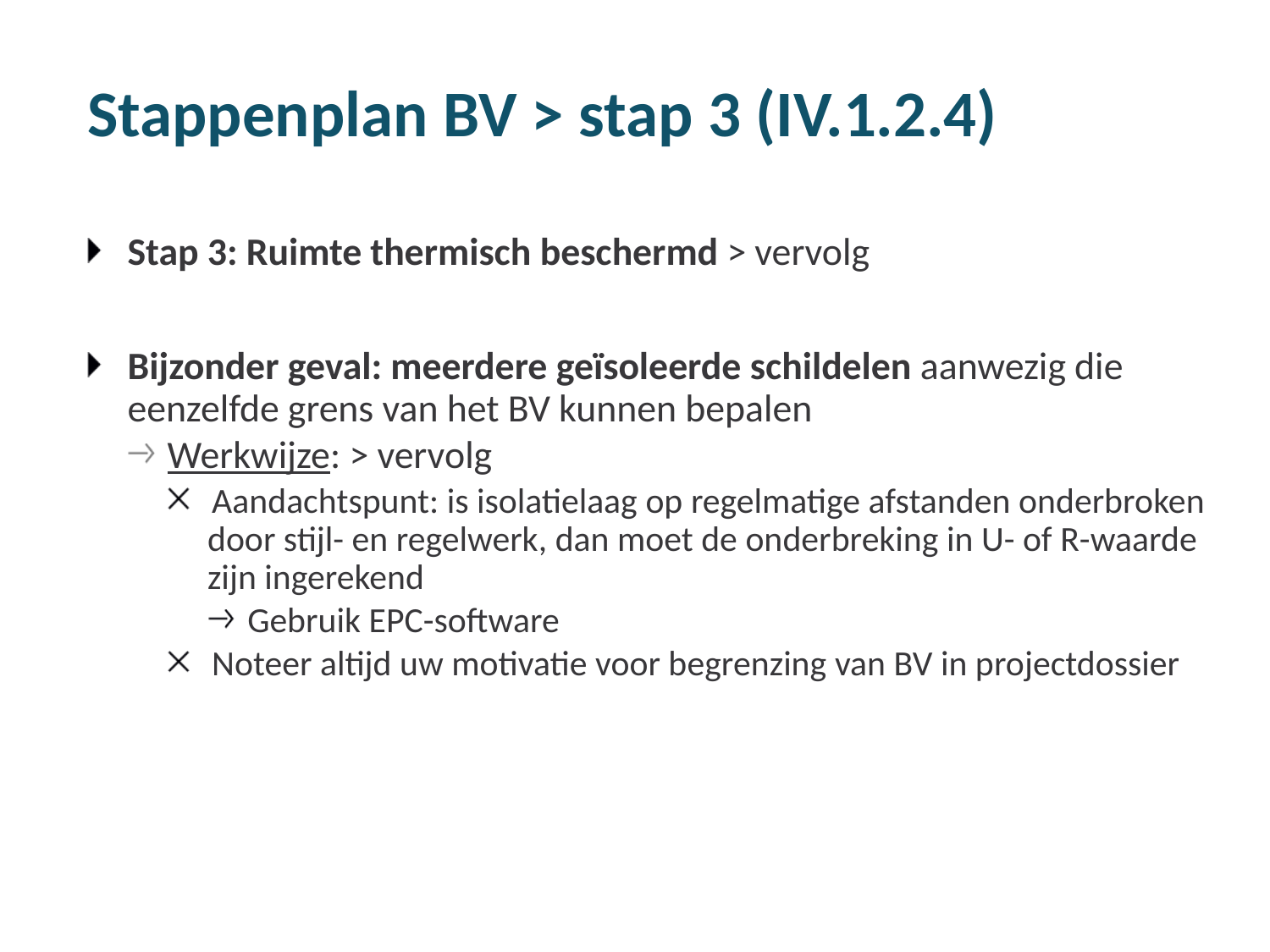

# Stappenplan BV > stap 3 (IV.1.2.4)
Stap 3: Ruimte thermisch beschermd > vervolg

Bijzonder geval: meerdere geïsoleerde schildelen aanwezig die eenzelfde grens van het BV kunnen bepalen
Werkwijze: > vervolg
Aandachtspunt: is isolatielaag op regelmatige afstanden onderbroken door stijl- en regelwerk, dan moet de onderbreking in U- of R-waarde zijn ingerekend
Gebruik EPC-software
Noteer altijd uw motivatie voor begrenzing van BV in projectdossier